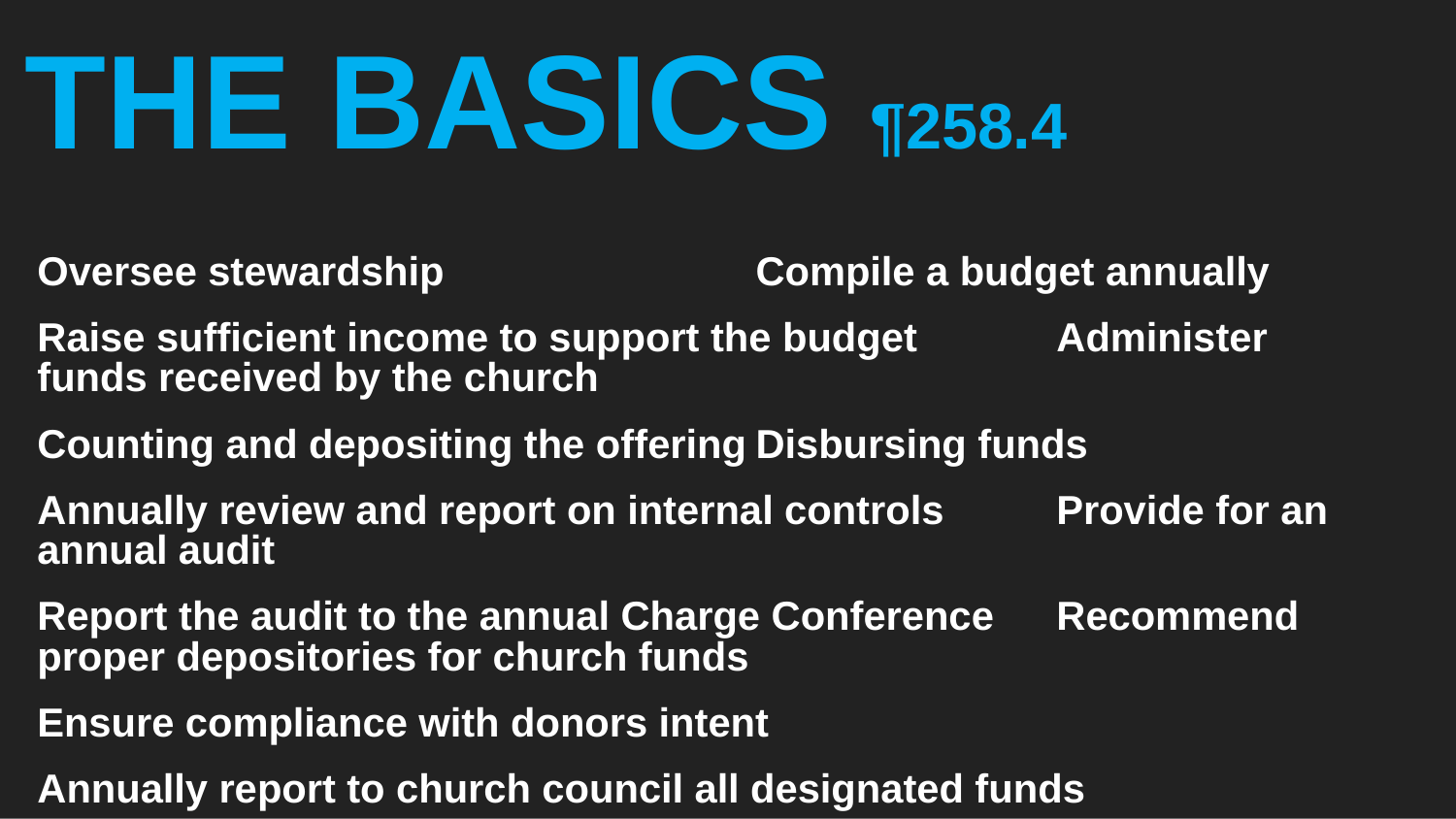

THE BASICS ¶258.4
Oversee stewardship	Compile a budget annually
Raise sufficient income to support the budget	Administer funds received by the church
Counting and depositing the offering	Disbursing funds
Annually review and report on internal controls	Provide for an annual audit
Report the audit to the annual Charge Conference 	Recommend proper depositories for church funds
Ensure compliance with donors intent
Annually report to church council all designated funds